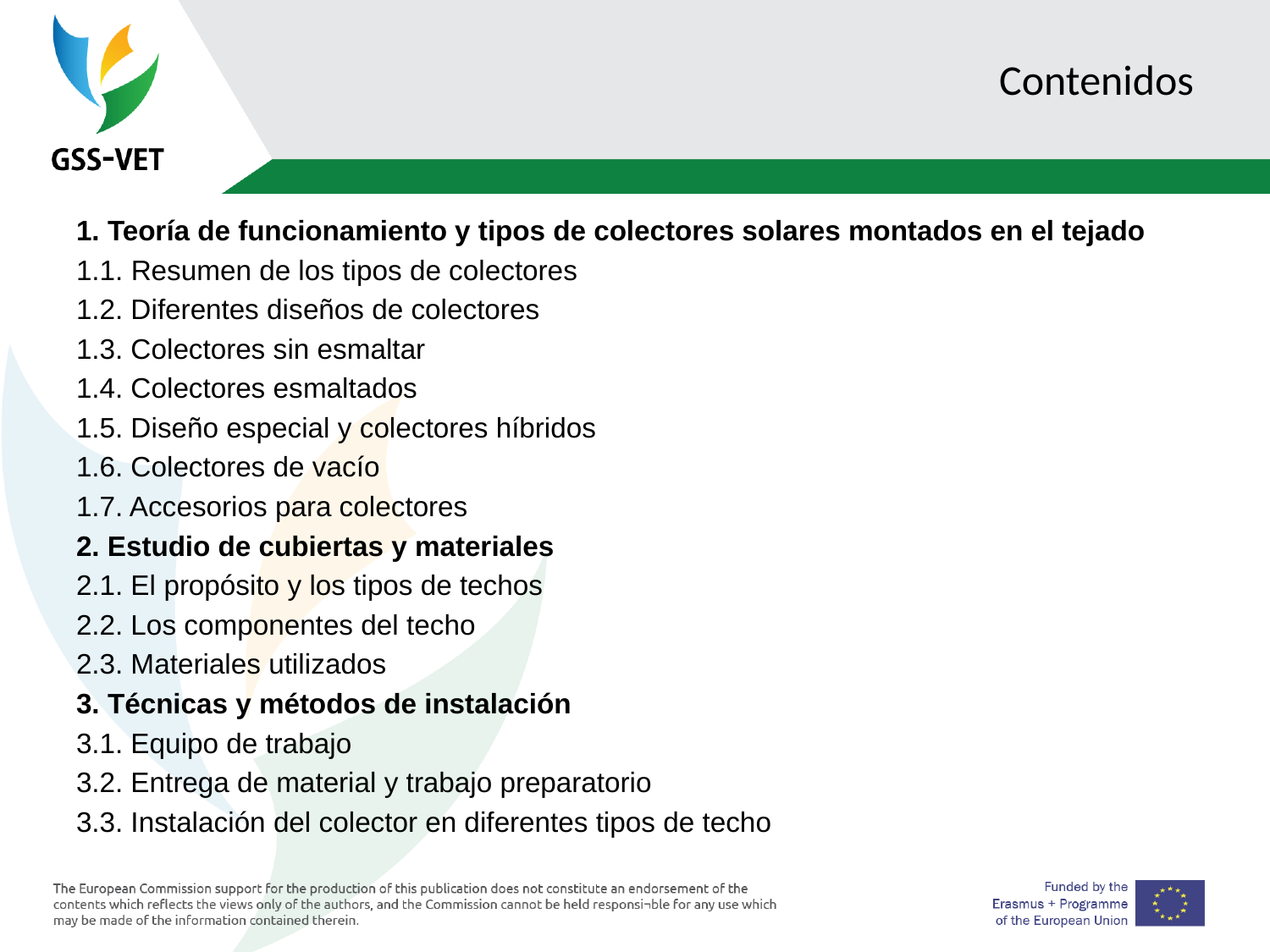

# Contenidos
1. Teoría de funcionamiento y tipos de colectores solares montados en el tejado
1.1. Resumen de los tipos de colectores
1.2. Diferentes diseños de colectores
1.3. Colectores sin esmaltar
1.4. Colectores esmaltados
1.5. Diseño especial y colectores híbridos
1.6. Colectores de vacío
1.7. Accesorios para colectores
2. Estudio de cubiertas y materiales
2.1. El propósito y los tipos de techos
2.2. Los componentes del techo
2.3. Materiales utilizados
3. Técnicas y métodos de instalación
3.1. Equipo de trabajo
3.2. Entrega de material y trabajo preparatorio
3.3. Instalación del colector en diferentes tipos de techo